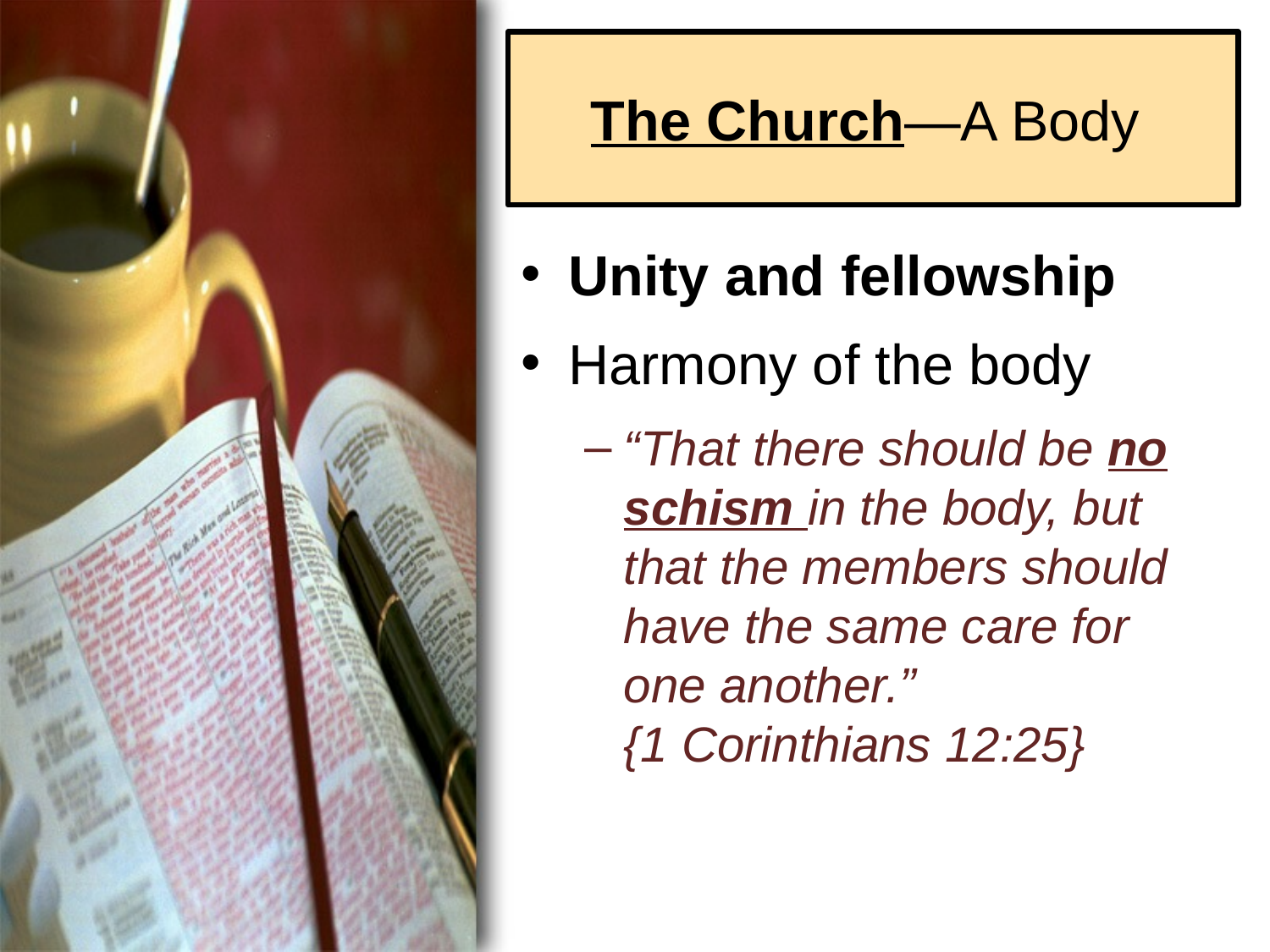

# The Church—A Body
Unity and fellowship
Harmony of the body
“That there should be no schism in the body, but that the members should have the same care for one another.”
{1 Corinthians 12:25}